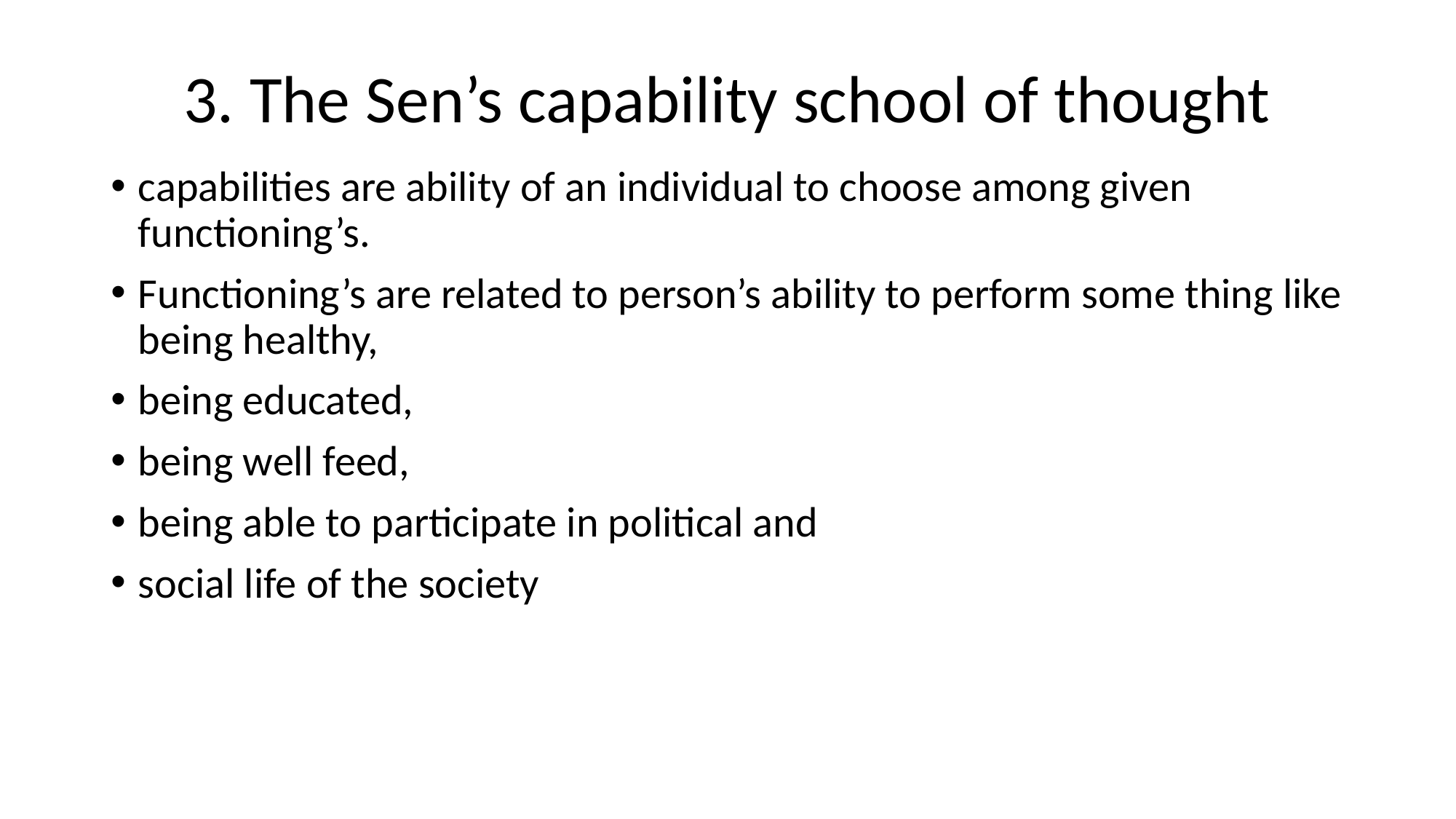

# 3. The Sen’s capability school of thought
capabilities are ability of an individual to choose among given functioning’s.
Functioning’s are related to person’s ability to perform some thing like being healthy,
being educated,
being well feed,
being able to participate in political and
social life of the society